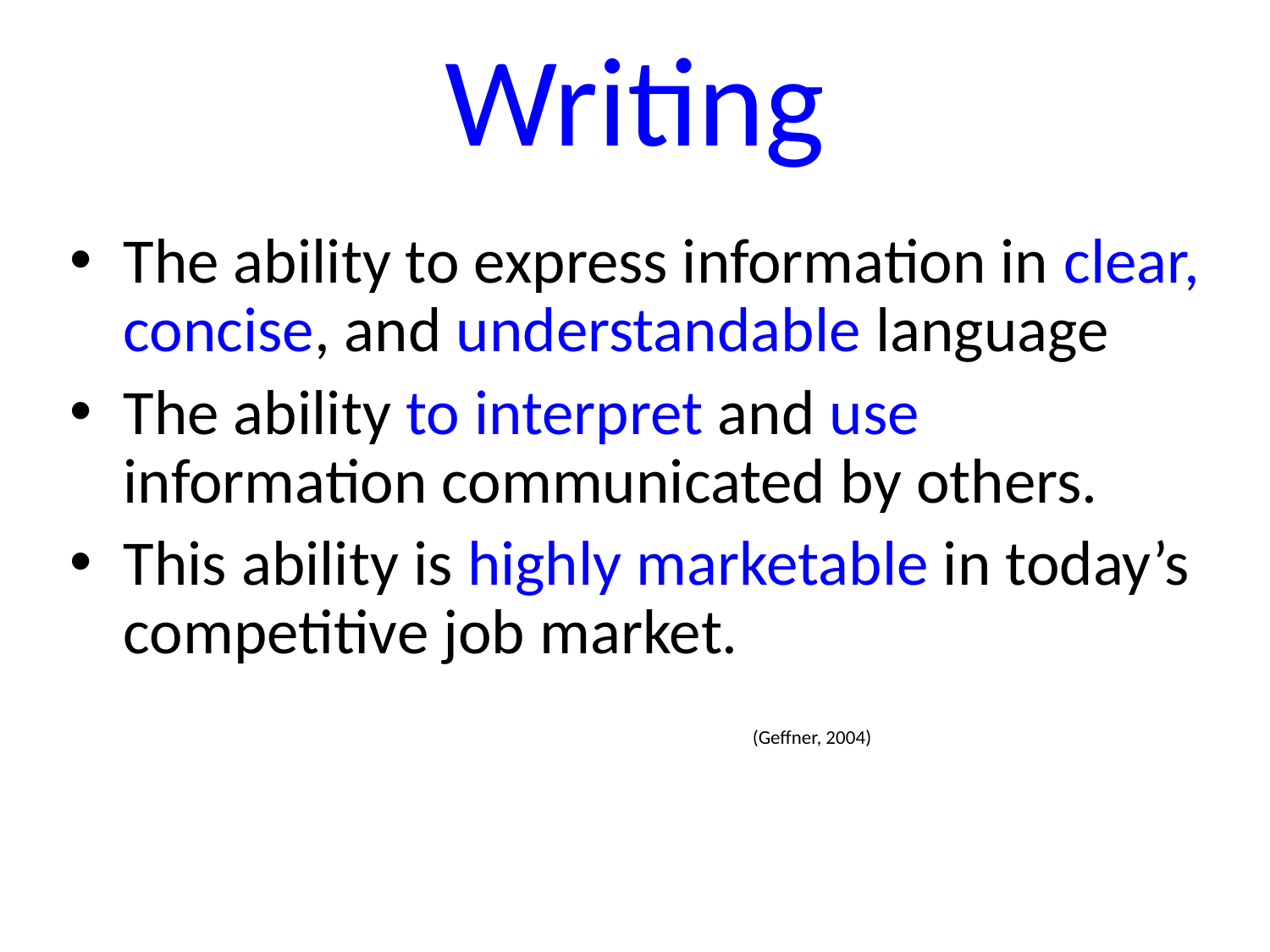

# Writing
The ability to express information in clear, concise, and understandable language
The ability to interpret and use information communicated by others.
This ability is highly marketable in today’s competitive job market.
						(Geffner, 2004)